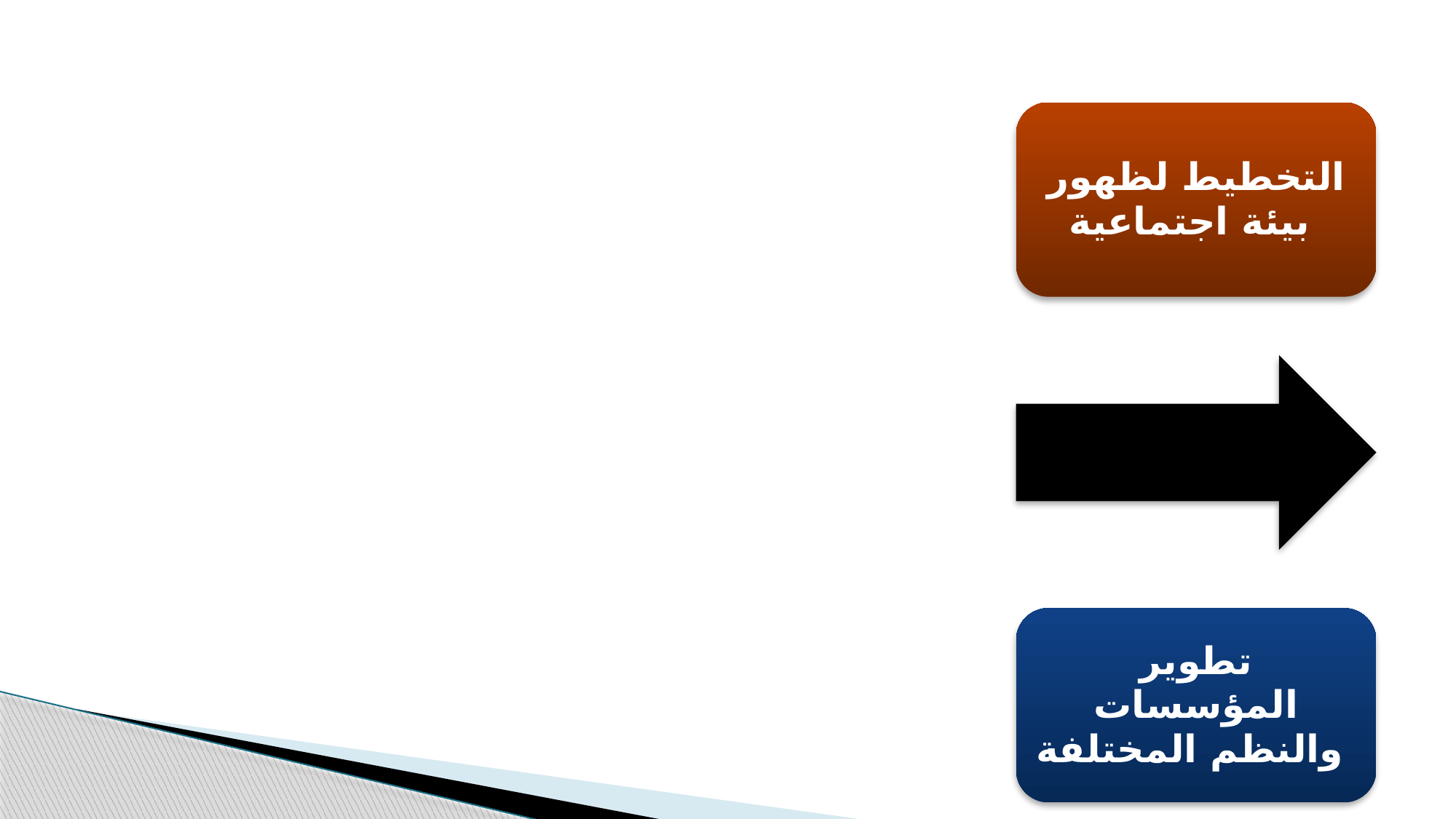

التخطيط لظهور بيئة اجتماعية
تطوير المؤسسات والنظم المختلفة